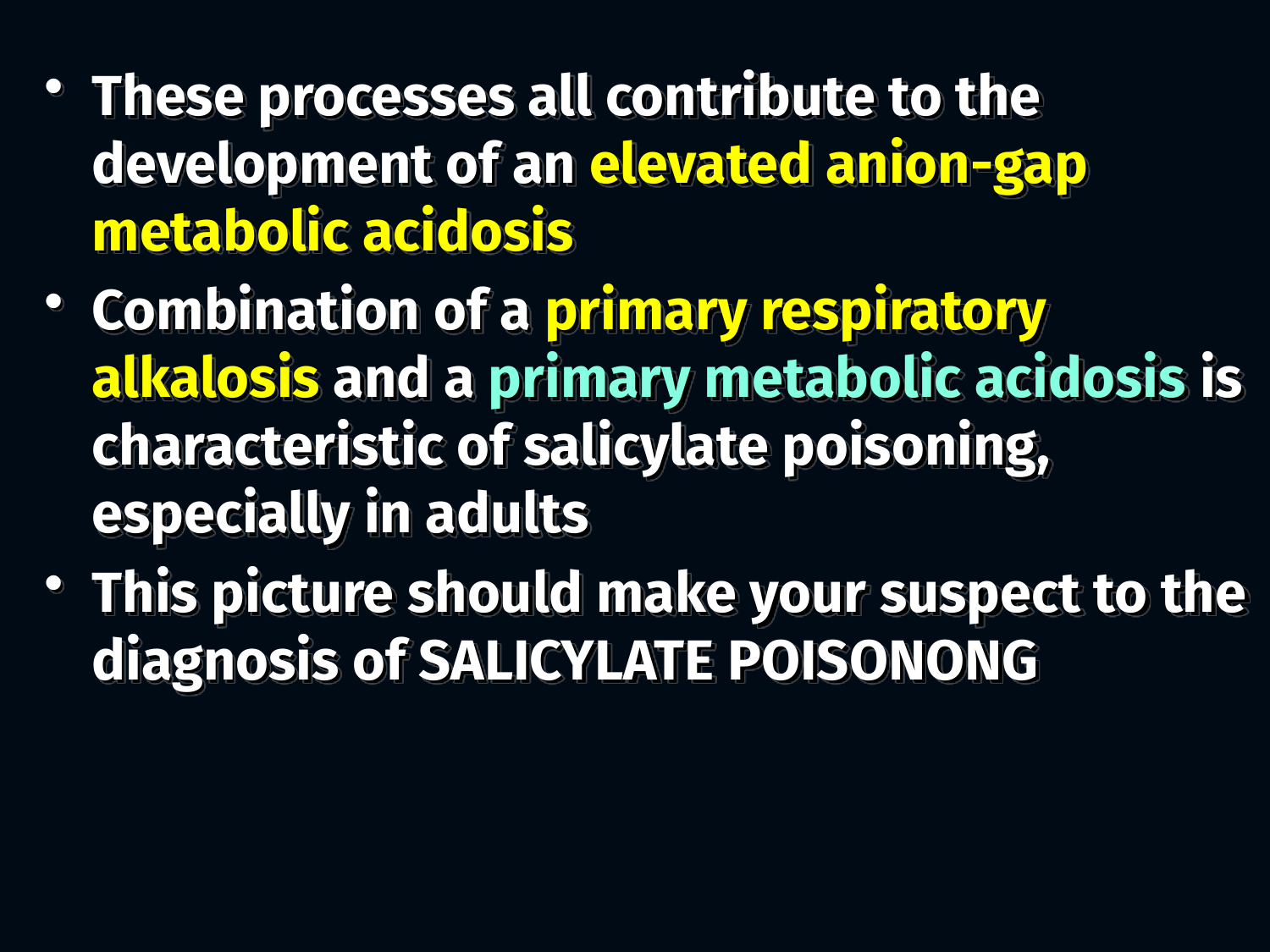

These processes all contribute to the development of an elevated anion-gap metabolic acidosis
Combination of a primary respiratory alkalosis and a primary metabolic acidosis is characteristic of salicylate poisoning, especially in adults
This picture should make your suspect to the diagnosis of SALICYLATE POISONONG